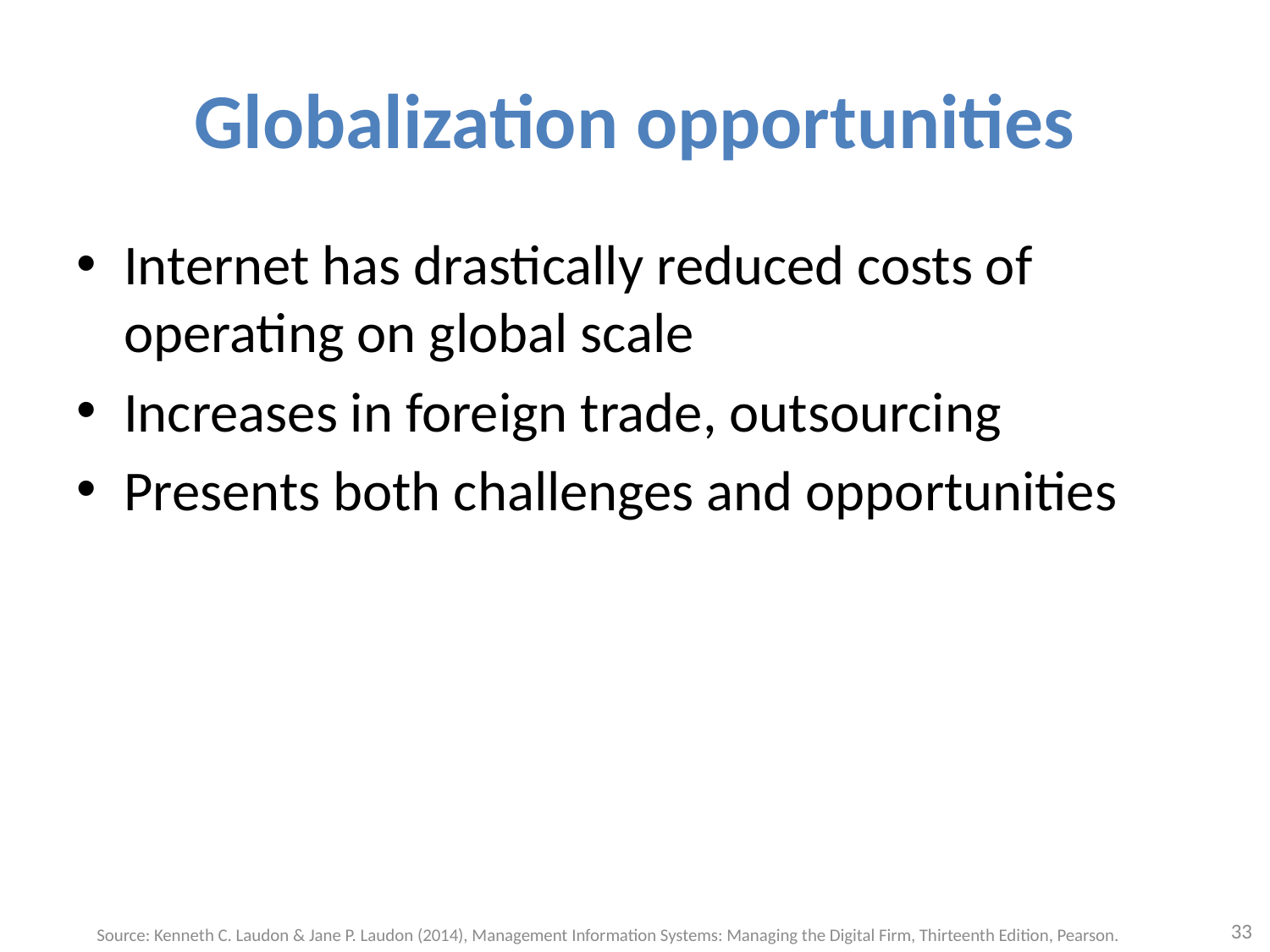

# Globalization opportunities
Internet has drastically reduced costs of operating on global scale
Increases in foreign trade, outsourcing
Presents both challenges and opportunities

33
Source: Kenneth C. Laudon & Jane P. Laudon (2014), Management Information Systems: Managing the Digital Firm, Thirteenth Edition, Pearson.